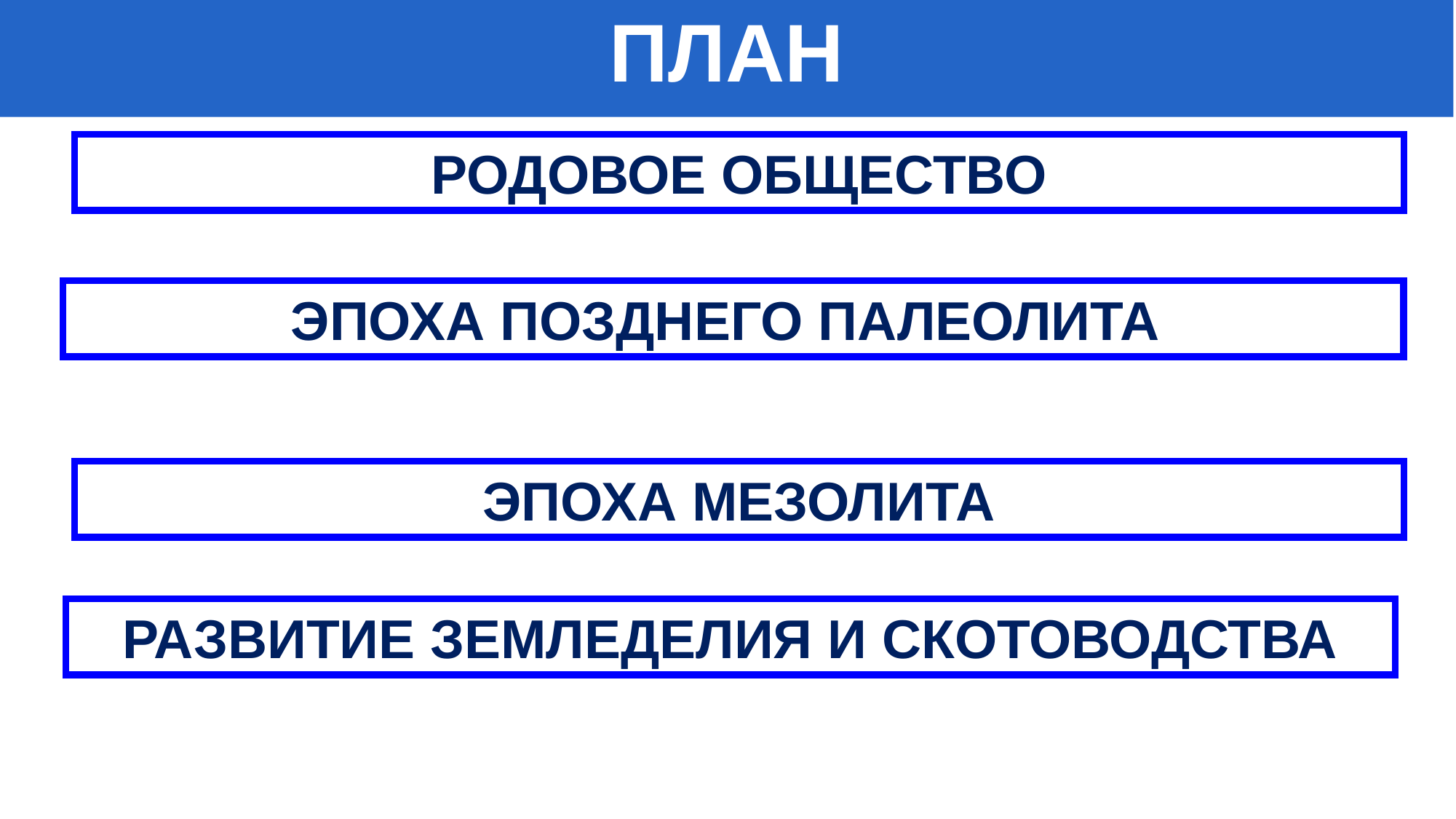

ПЛАН
#
РОДОВОЕ ОБЩЕСТВО
ЭПОХА ПОЗДНЕГО ПАЛЕОЛИТА
ЭПОХА МЕЗОЛИТА
РАЗВИТИЕ ЗЕМЛЕДЕЛИЯ И СКОТОВОДСТВА